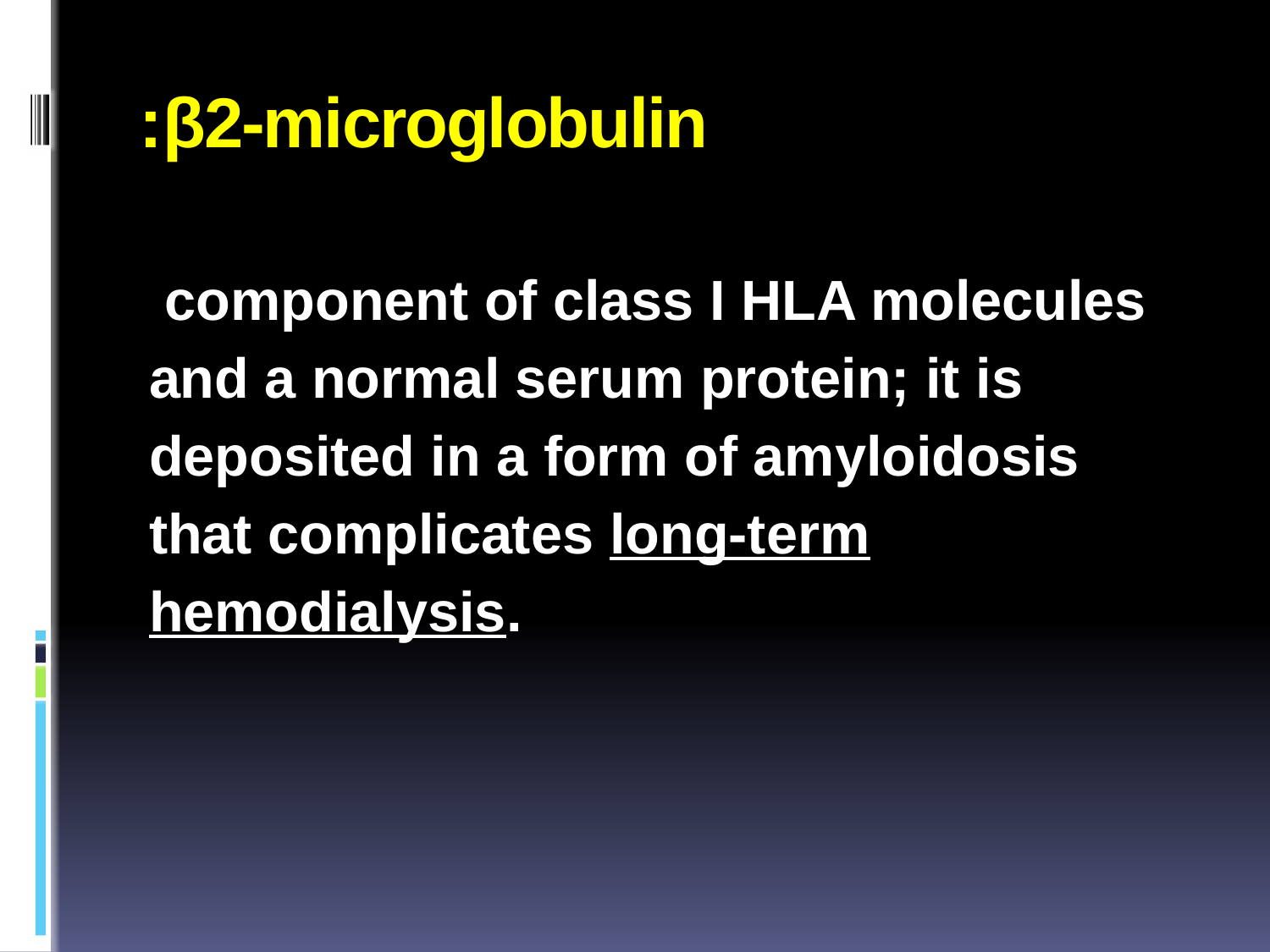

# β2-microglobulin:
 component of class I HLA molecules and a normal serum protein; it is deposited in a form of amyloidosis that complicates long-term hemodialysis.